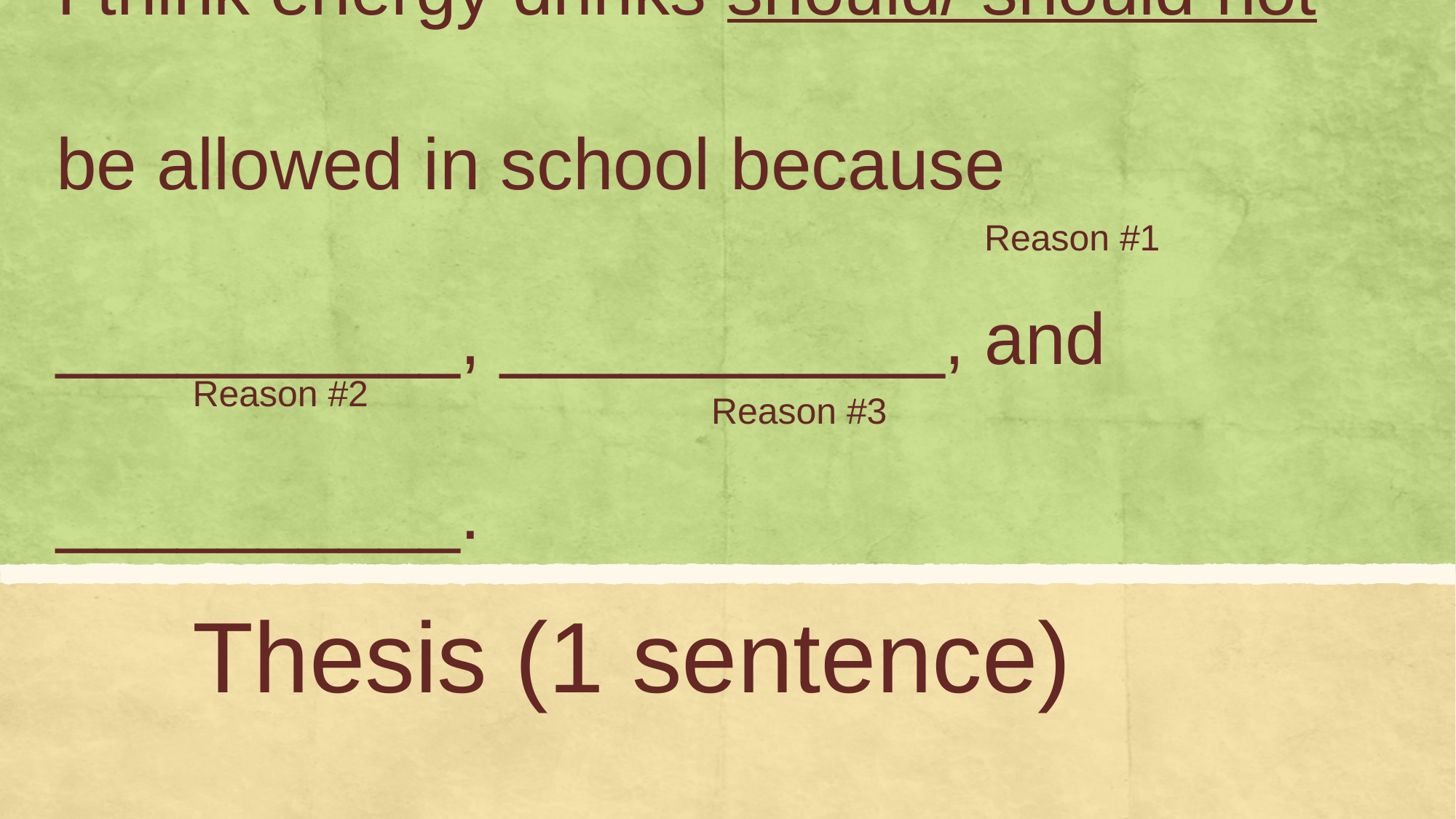

# I think energy drinks should/ should not be allowed in school because  __________, ___________, and __________.
Reason #1
Reason #2
Reason #3
Thesis (1 sentence)